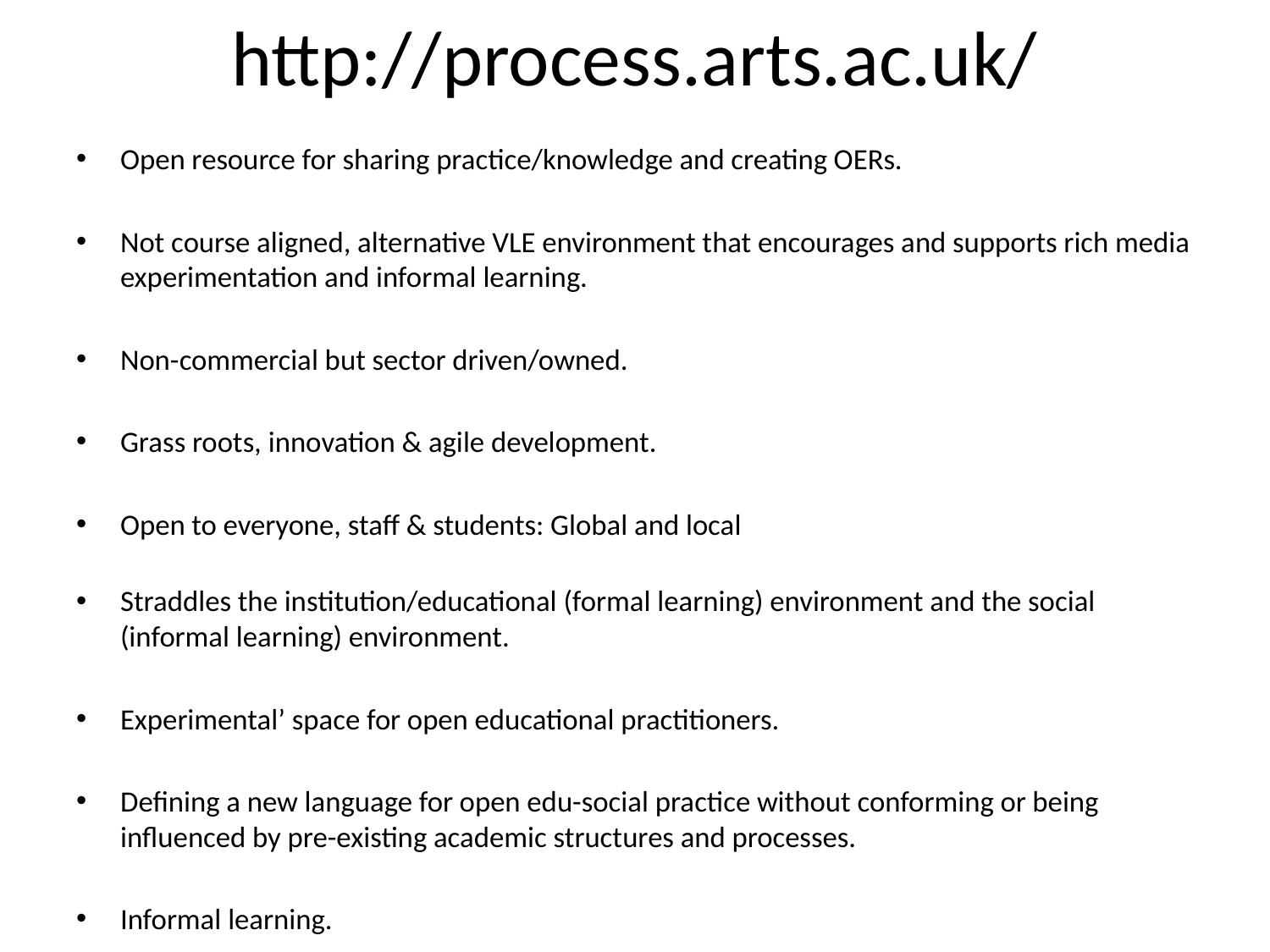

# http://process.arts.ac.uk/
Open resource for sharing practice/knowledge and creating OERs.

Not course aligned, alternative VLE environment that encourages and supports rich media experimentation and informal learning.

Non-commercial but sector driven/owned.

Grass roots, innovation & agile development.

Open to everyone, staff & students: Global and local
Straddles the institution/educational (formal learning) environment and the social (informal learning) environment.

Experimental’ space for open educational practitioners.

Defining a new language for open edu-social practice without conforming or being influenced by pre-existing academic structures and processes.

Informal learning.